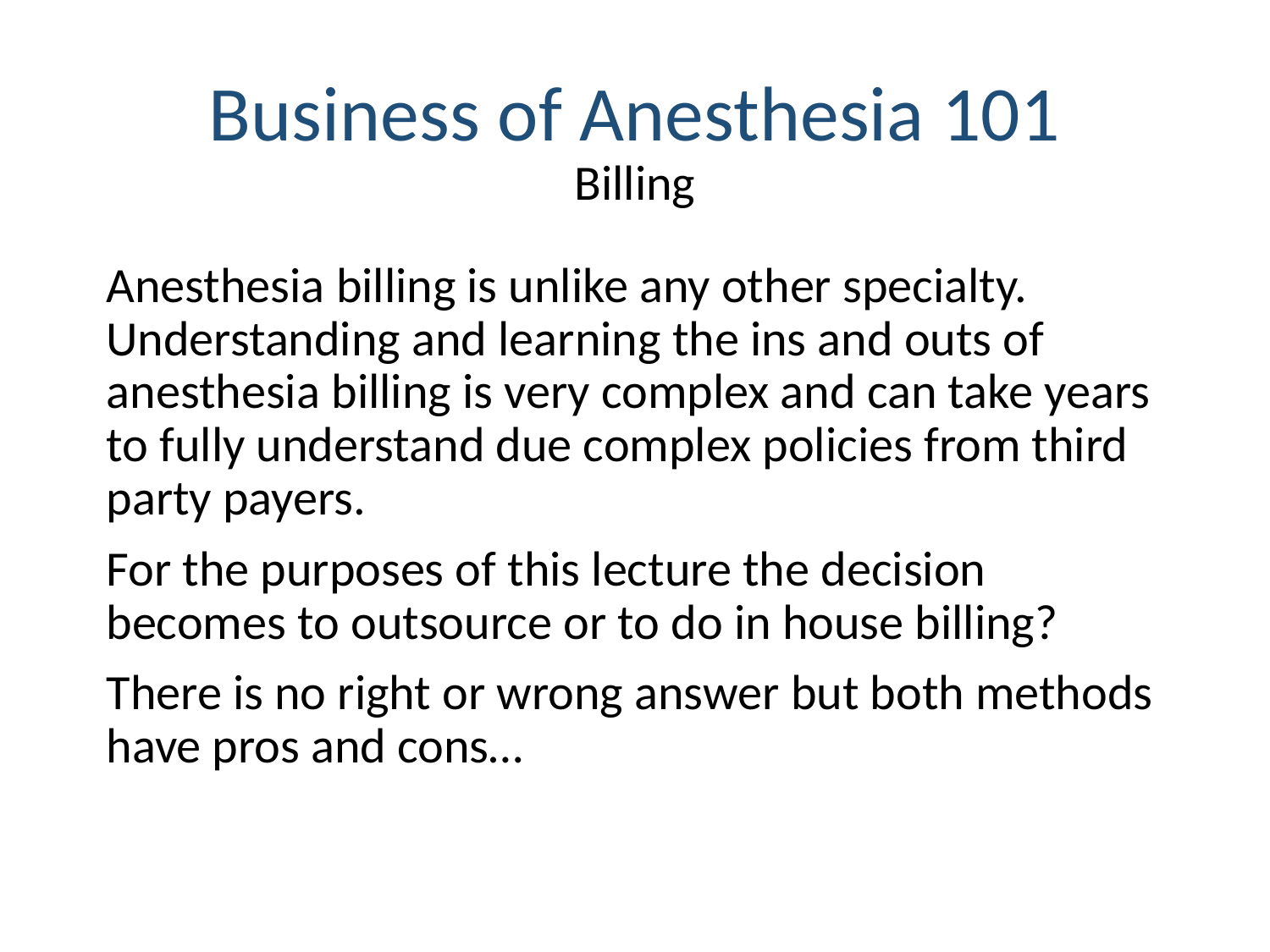

# Business of Anesthesia 101 Billing
Anesthesia billing is unlike any other specialty.  Understanding and learning the ins and outs of anesthesia billing is very complex and can take years to fully understand due complex policies from third party payers.
For the purposes of this lecture the decision becomes to outsource or to do in house billing?
There is no right or wrong answer but both methods have pros and cons…